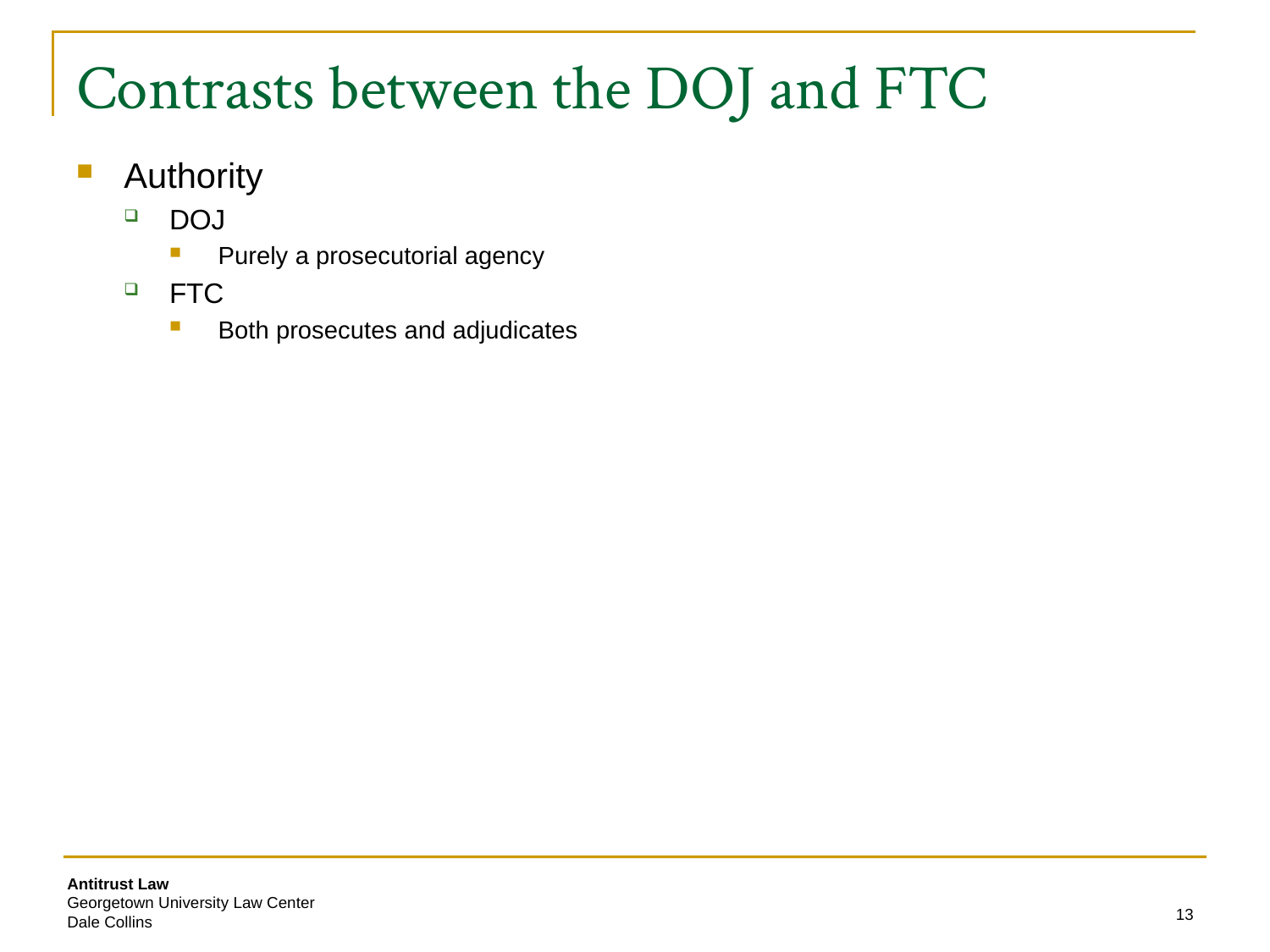

# Contrasts between the DOJ and FTC
Authority
DOJ
Purely a prosecutorial agency
FTC
Both prosecutes and adjudicates

13